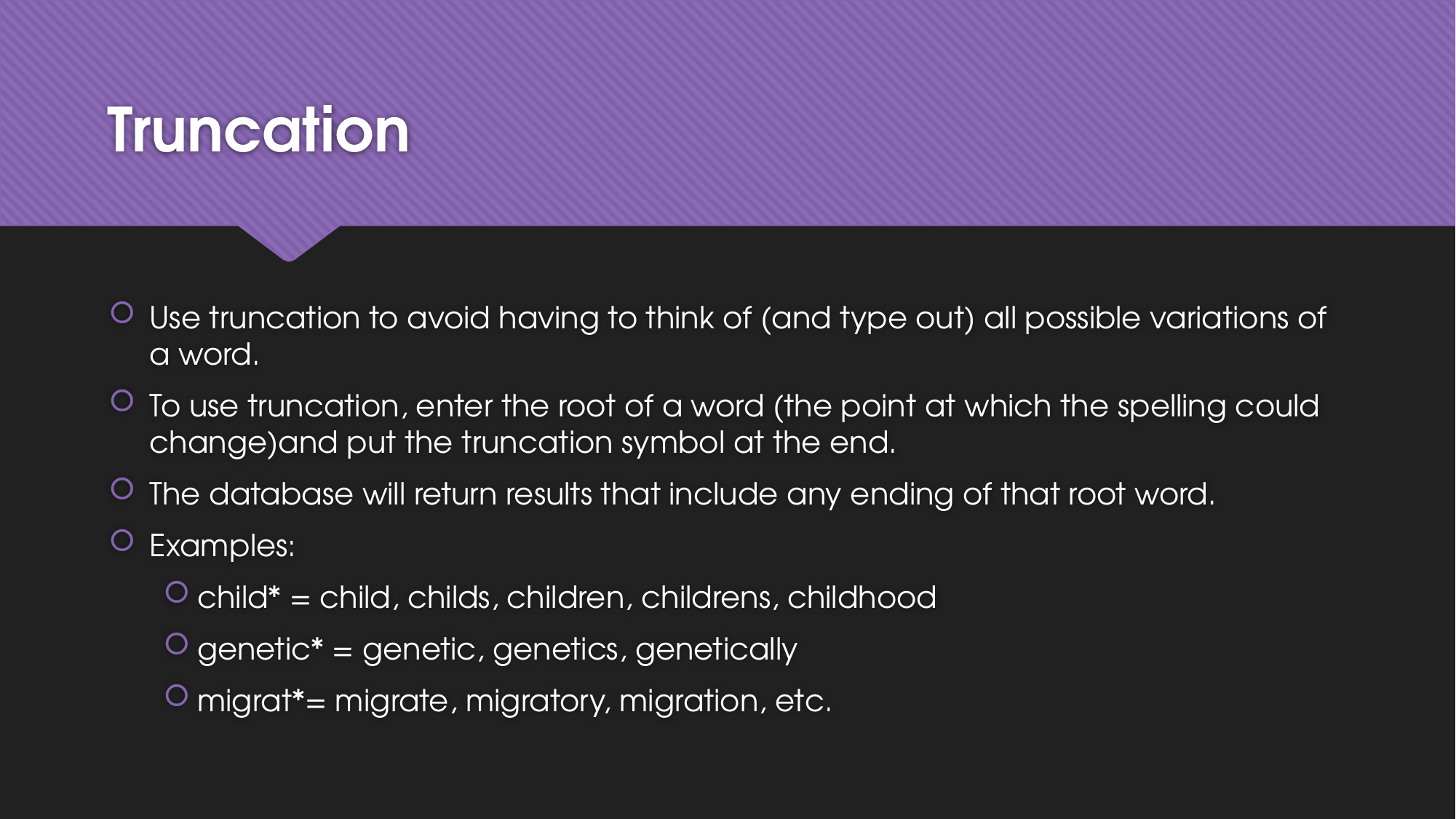

# Truncation
Use truncation to avoid having to think of (and type out) all possible variations of a word.
To use truncation, enter the root of a word (the point at which the spelling could change)and put the truncation symbol at the end.
The database will return results that include any ending of that root word.
Examples:
child* = child, childs, children, childrens, childhood
genetic* = genetic, genetics, genetically
migrat*= migrate, migratory, migration, etc.